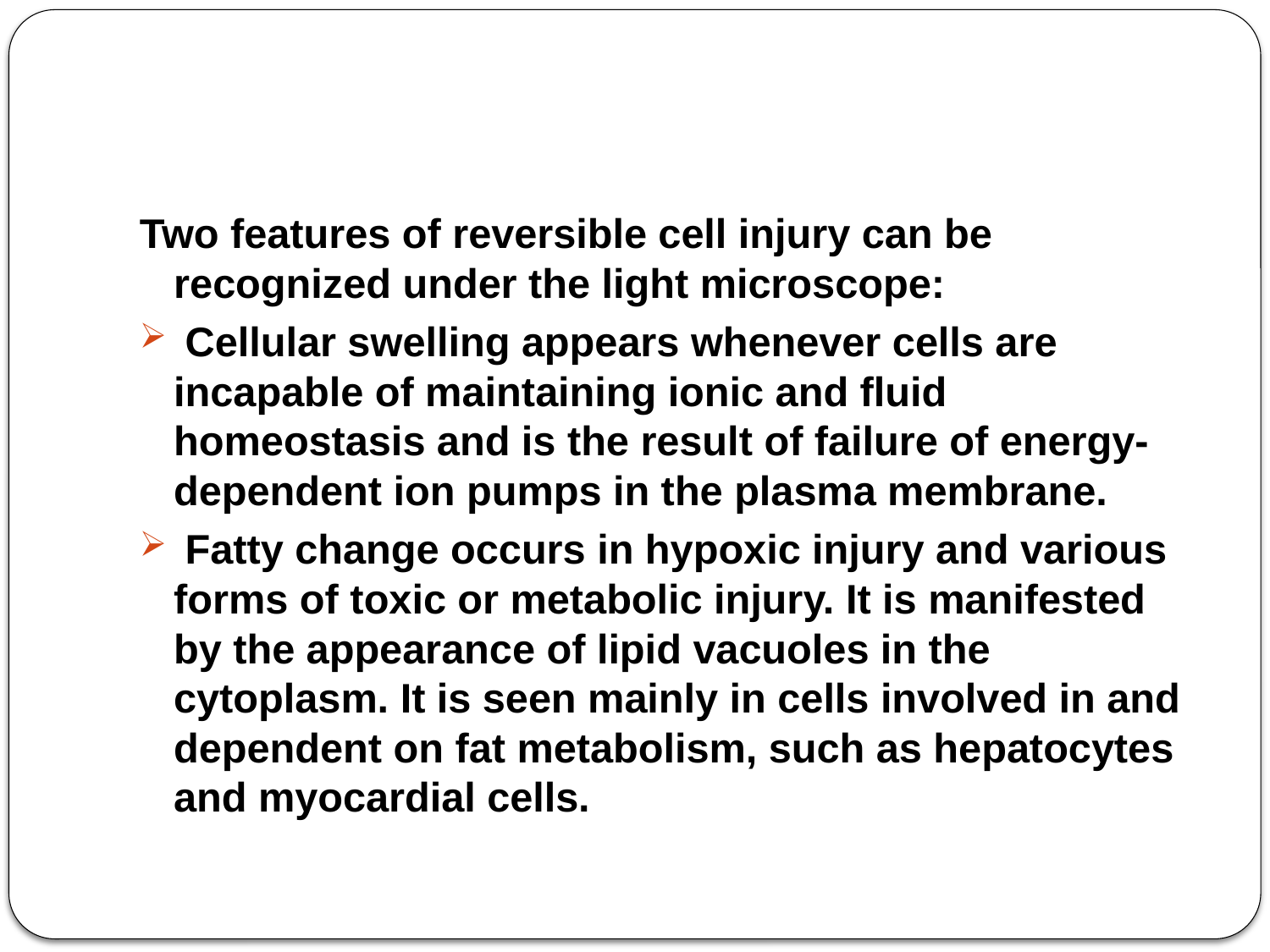

#
Two features of reversible cell injury can be recognized under the light microscope:
 Cellular swelling appears whenever cells are incapable of maintaining ionic and fluid homeostasis and is the result of failure of energy-dependent ion pumps in the plasma membrane.
 Fatty change occurs in hypoxic injury and various forms of toxic or metabolic injury. It is manifested by the appearance of lipid vacuoles in the cytoplasm. It is seen mainly in cells involved in and dependent on fat metabolism, such as hepatocytes and myocardial cells.